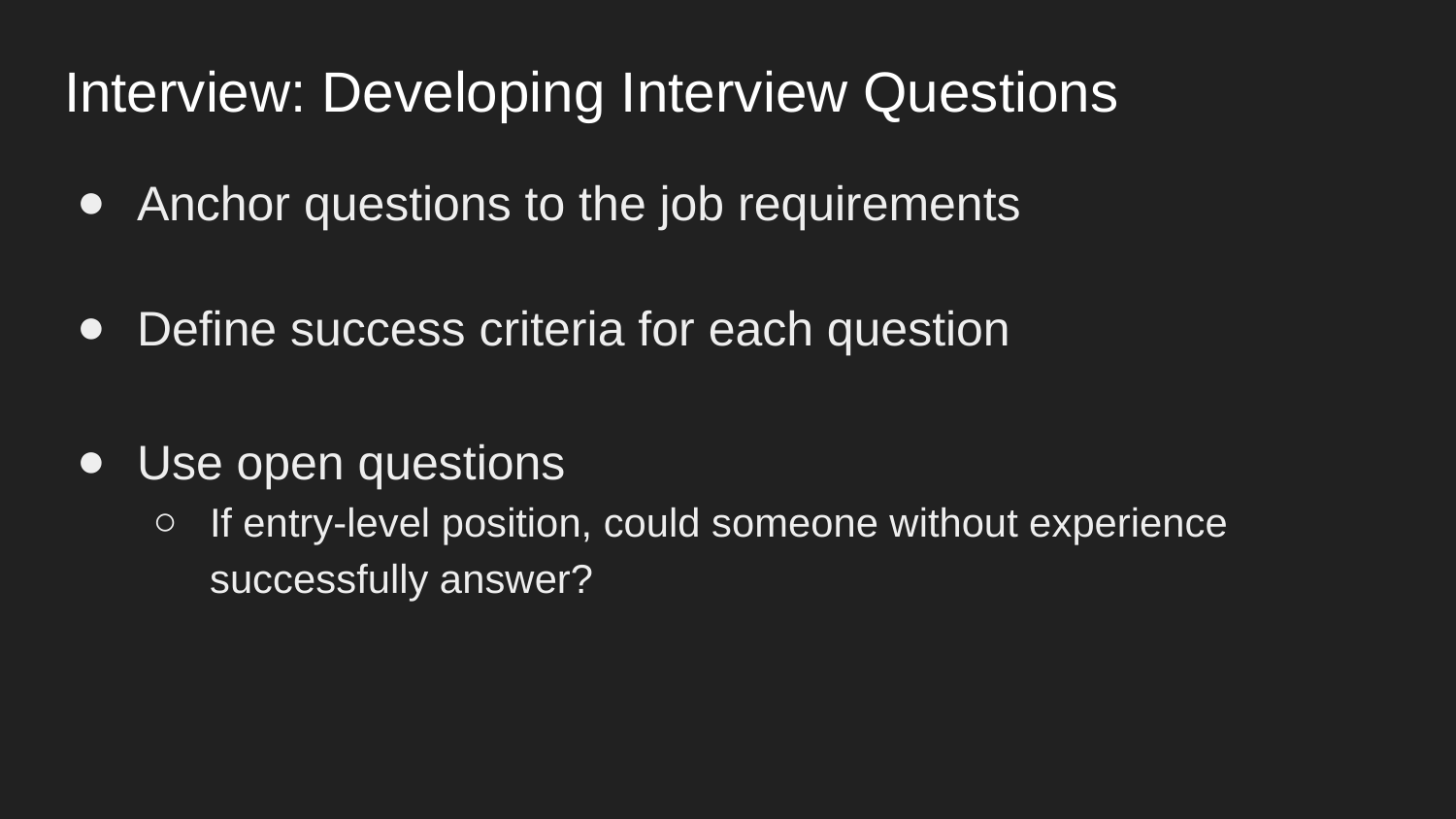

# Interview: Developing Interview Questions
Anchor questions to the job requirements
Define success criteria for each question
Use open questions
If entry-level position, could someone without experience successfully answer?